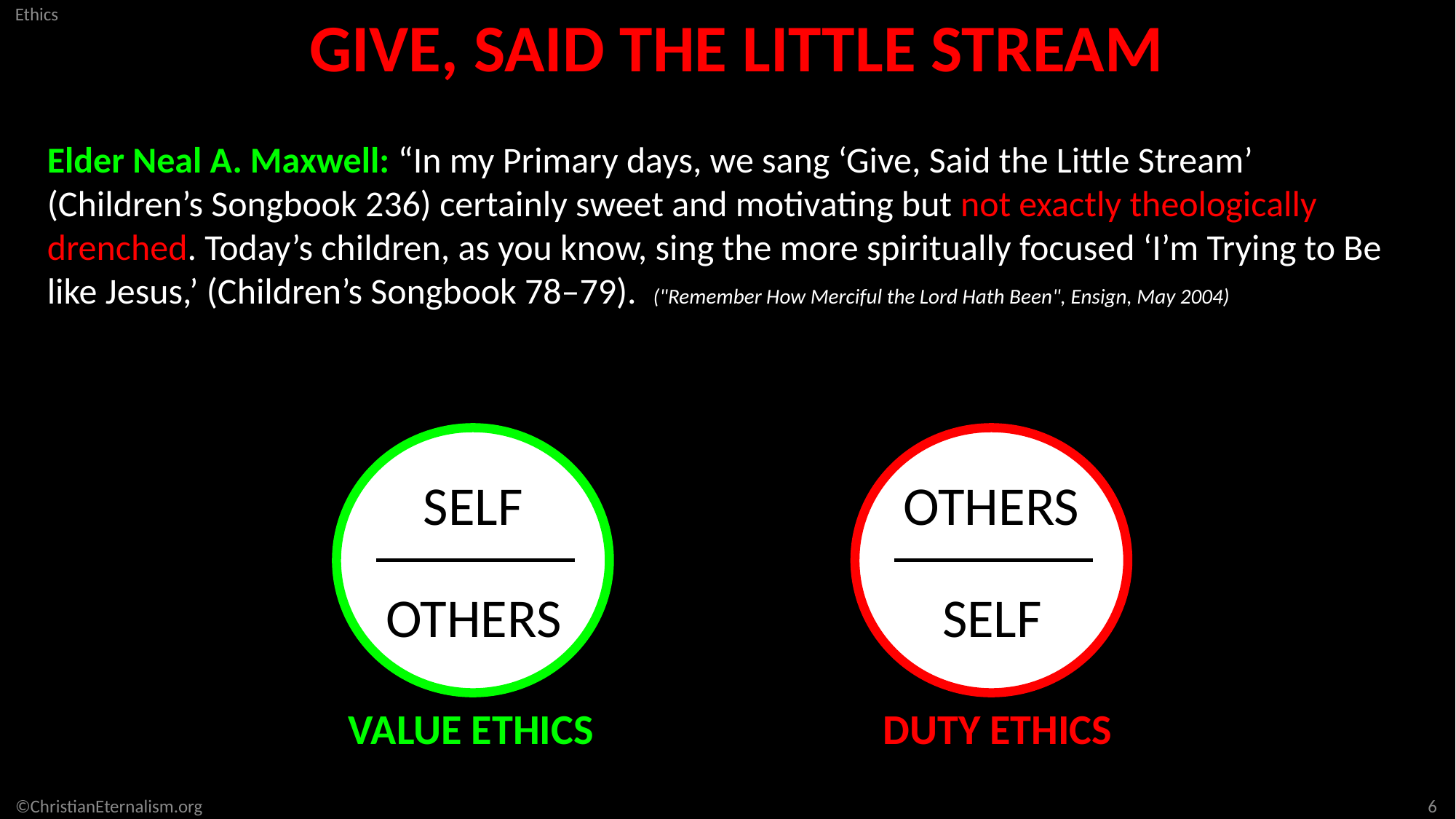

GIVE, SAID THE LITTLE STREAM
Elder Neal A. Maxwell: “In my Primary days, we sang ‘Give, Said the Little Stream’ (Children’s Songbook 236) certainly sweet and motivating but not exactly theologically drenched. Today’s children, as you know, sing the more spiritually focused ‘I’m Trying to Be like Jesus,’ (Children’s Songbook 78–79).  ("Remember How Merciful the Lord Hath Been", Ensign, May 2004)

SELF
OTHERS

OTHERS
SELF
VALUE ETHICS
DUTY ETHICS
6
©ChristianEternalism.org